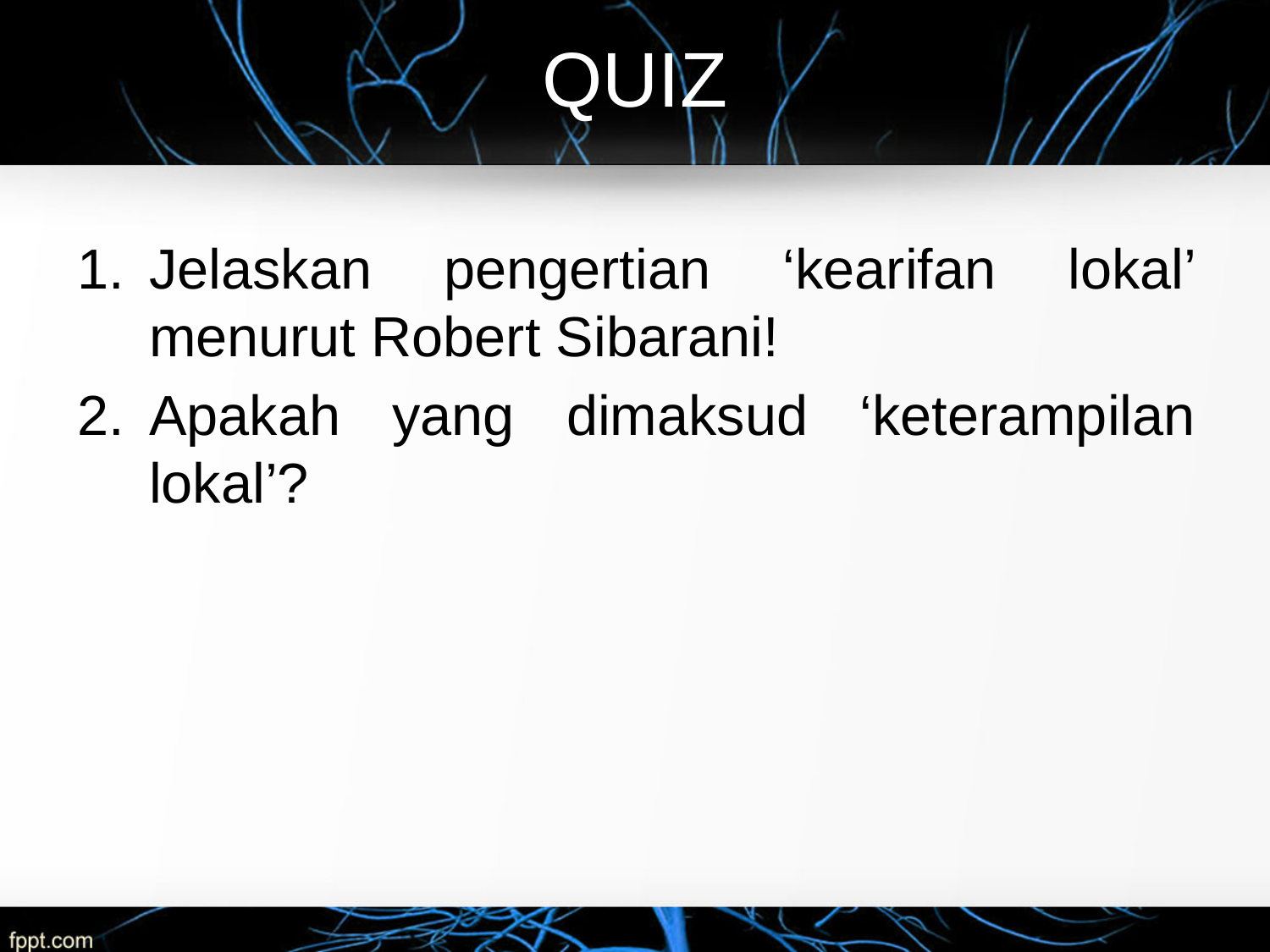

# QUIZ
Jelaskan pengertian ‘kearifan lokal’ menurut Robert Sibarani!
Apakah yang dimaksud ‘keterampilan lokal’?